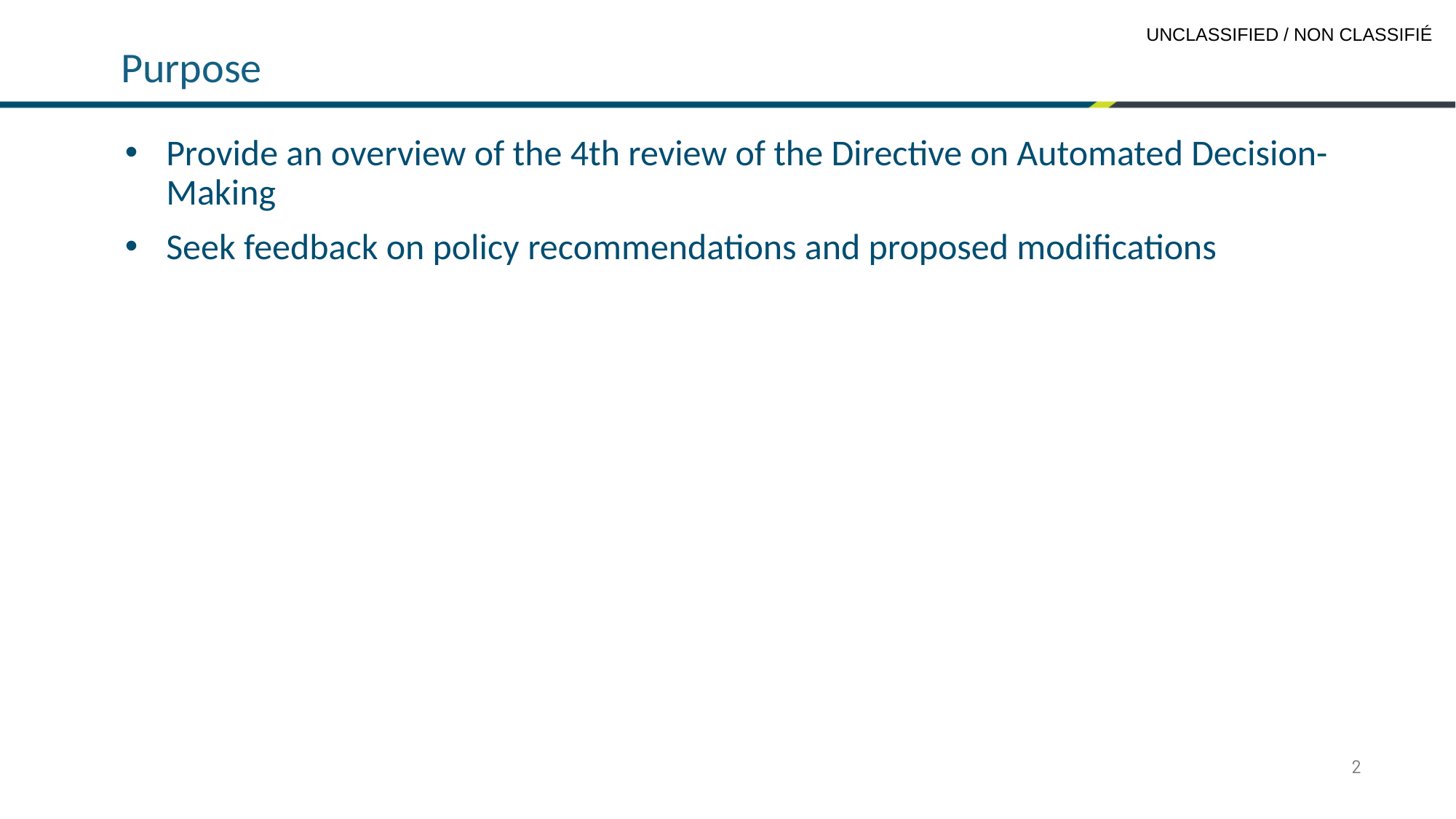

# Purpose
Provide an overview of the 4th review of the Directive on Automated Decision-Making
Seek feedback on policy recommendations and proposed modifications

2